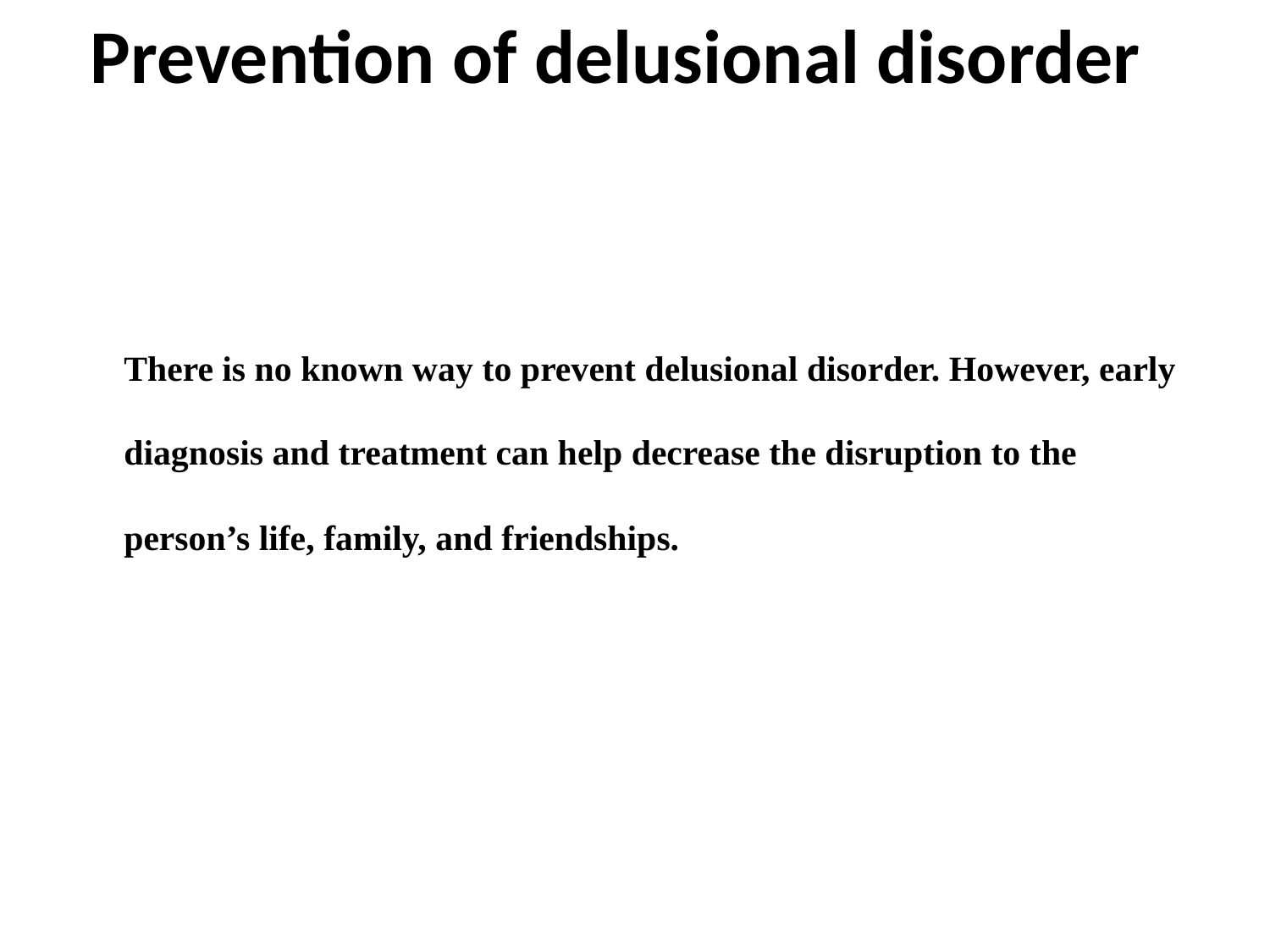

# Prevention of delusional disorder

	There is no known way to prevent delusional disorder. However, early diagnosis and treatment can help decrease the disruption to the person’s life, family, and friendships.